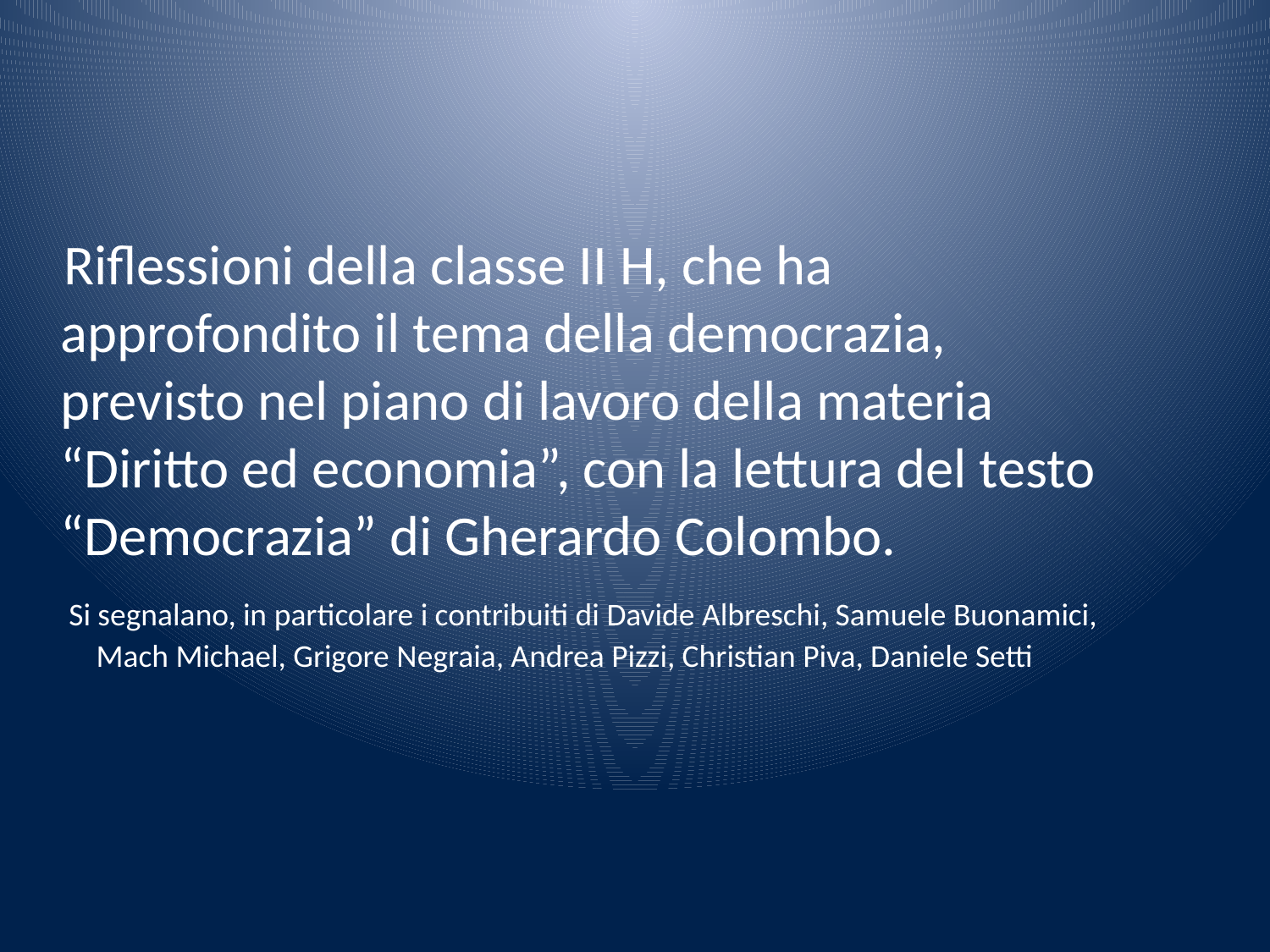

Riflessioni della classe II H, che ha approfondito il tema della democrazia, previsto nel piano di lavoro della materia “Diritto ed economia”, con la lettura del testo “Democrazia” di Gherardo Colombo.
     Si segnalano, in particolare i contribuiti di Davide Albreschi, Samuele Buonamici,          Mach Michael, Grigore Negraia, Andrea Pizzi, Christian Piva, Daniele Setti